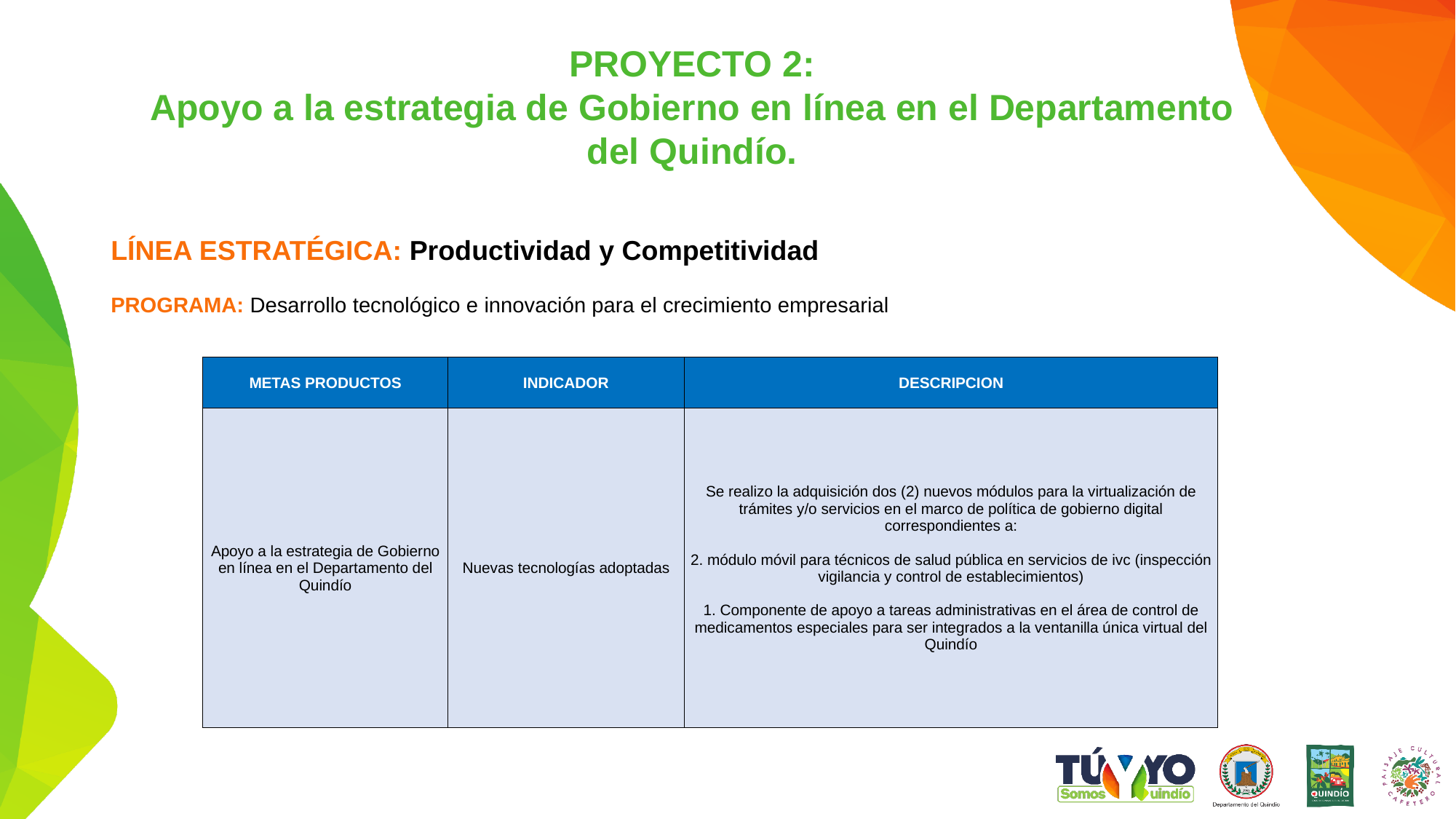

PROYECTO 2:
Apoyo a la estrategia de Gobierno en línea en el Departamento del Quindío.
LÍNEA ESTRATÉGICA: Productividad y Competitividad

PROGRAMA: Desarrollo tecnológico e innovación para el crecimiento empresarial
| METAS PRODUCTOS | INDICADOR | DESCRIPCION |
| --- | --- | --- |
| Apoyo a la estrategia de Gobierno en línea en el Departamento del Quindío | Nuevas tecnologías adoptadas | Se realizo la adquisición dos (2) nuevos módulos para la virtualización de trámites y/o servicios en el marco de política de gobierno digital correspondientes a: 2. módulo móvil para técnicos de salud pública en servicios de ivc (inspección vigilancia y control de establecimientos) 1. Componente de apoyo a tareas administrativas en el área de control de medicamentos especiales para ser integrados a la ventanilla única virtual del Quindío |